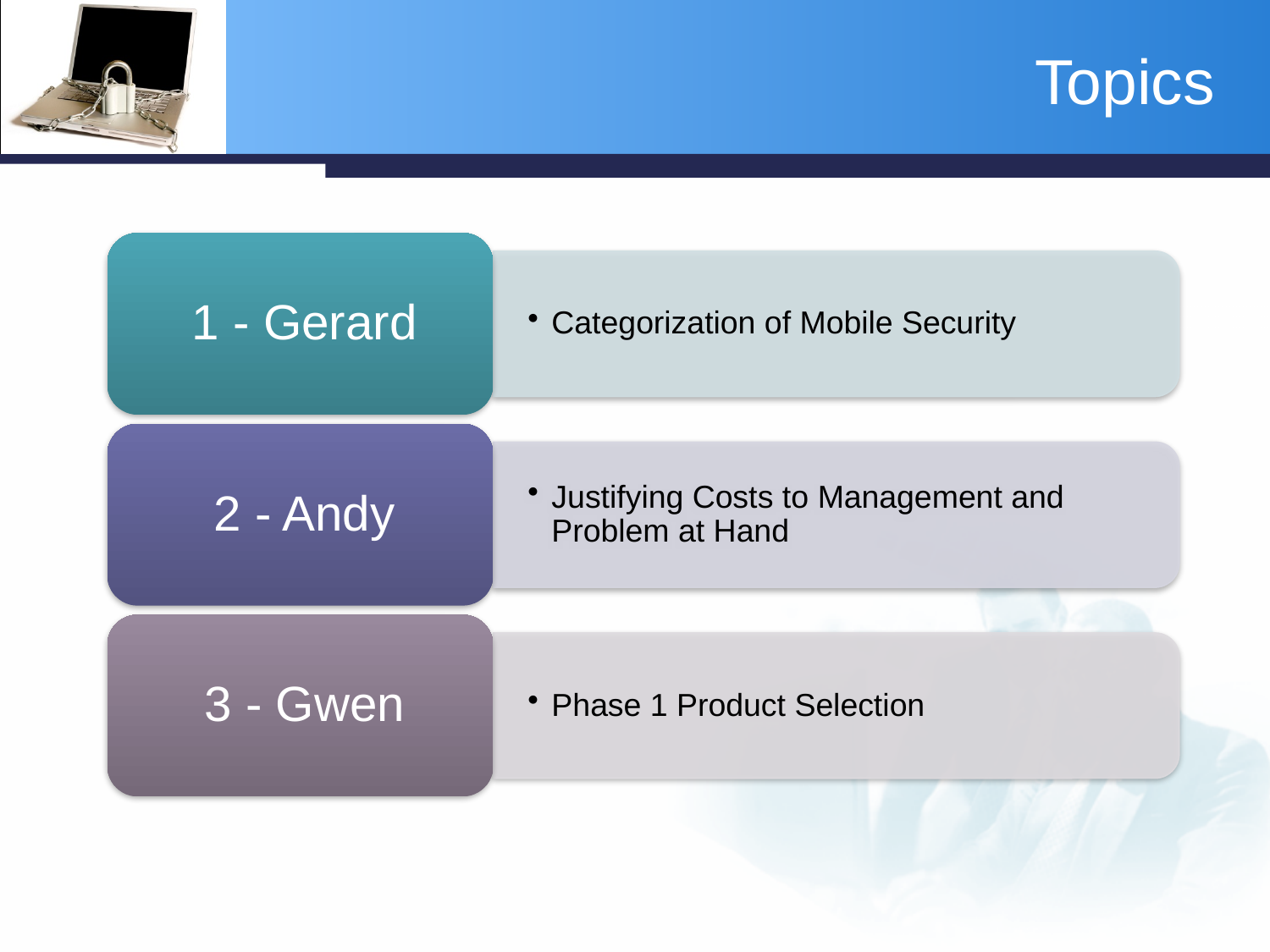

# Topics
Categorization of Mobile Security
1 - Gerard
Justifying Costs to Management and Problem at Hand
2 - Andy
Phase 1 Product Selection
3 - Gwen